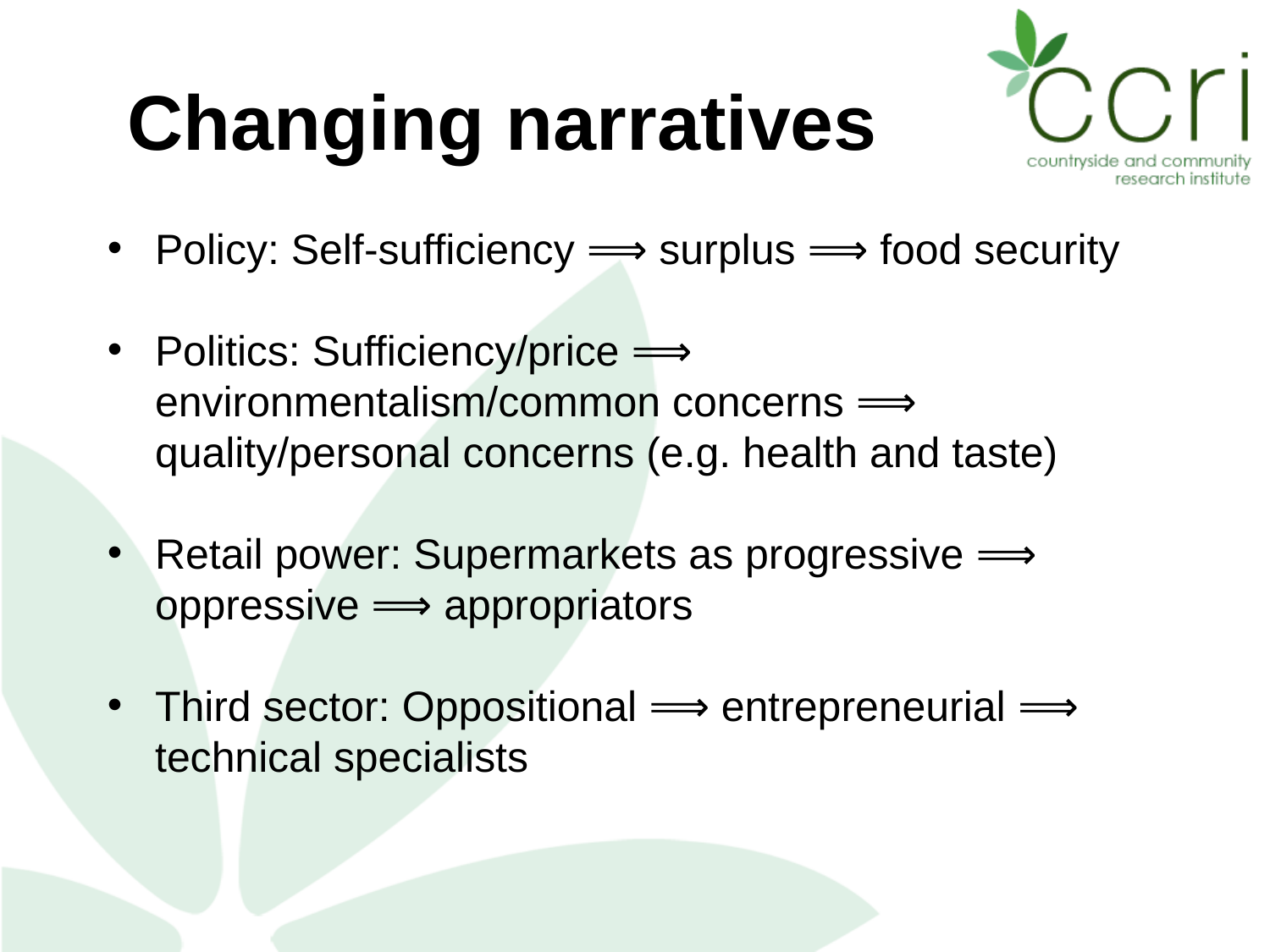

Changing narratives
Policy: Self-sufficiency ⟹ surplus ⟹ food security

Politics: Sufficiency/price ⟹ environmentalism/common concerns ⟹ quality/personal concerns (e.g. health and taste)

Retail power: Supermarkets as progressive ⟹ oppressive ⟹ appropriators

Third sector: Oppositional ⟹ entrepreneurial ⟹ technical specialists